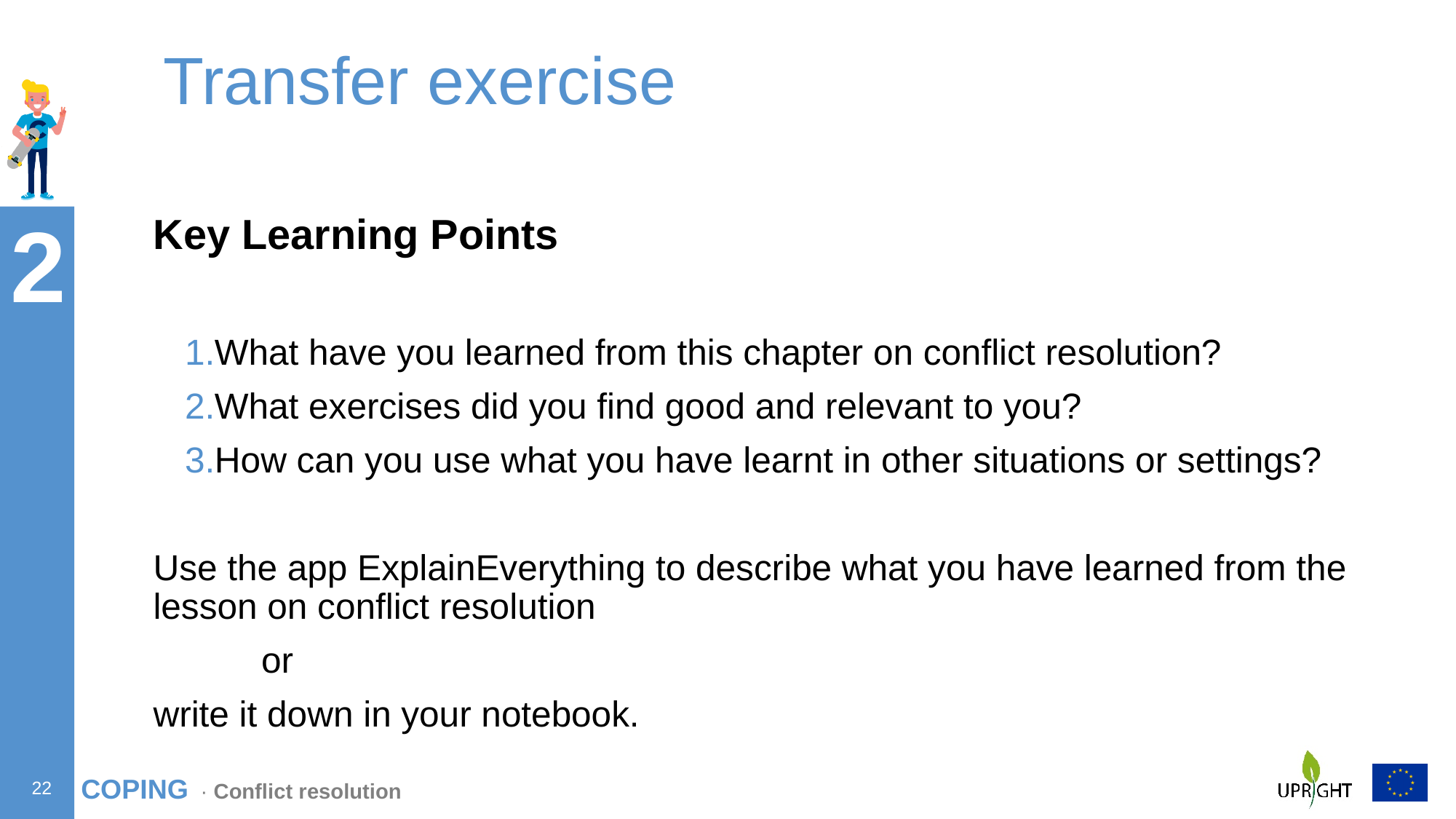

# Transfer exercise
Key Learning Points

What have you learned from this chapter on conflict resolution?
What exercises did you find good and relevant to you?
How can you use what you have learnt in other situations or settings?

Use the app ExplainEverything to describe what you have learned from the lesson on conflict resolution
	or
write it down in your notebook.